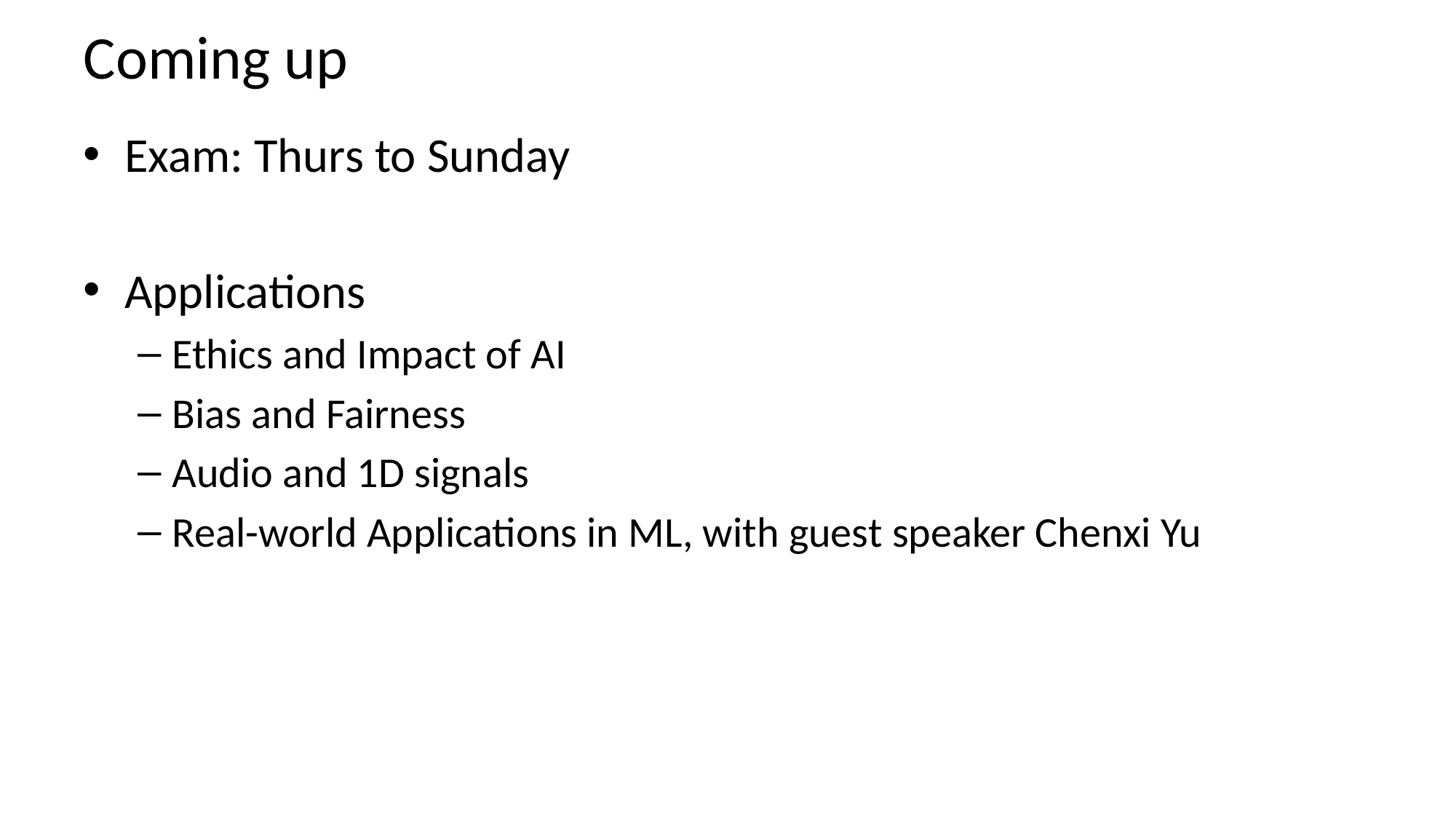

# Coming up
Exam: Thurs to Sunday

Applications
Ethics and Impact of AI
Bias and Fairness
Audio and 1D signals
Real-world Applications in ML, with guest speaker Chenxi Yu